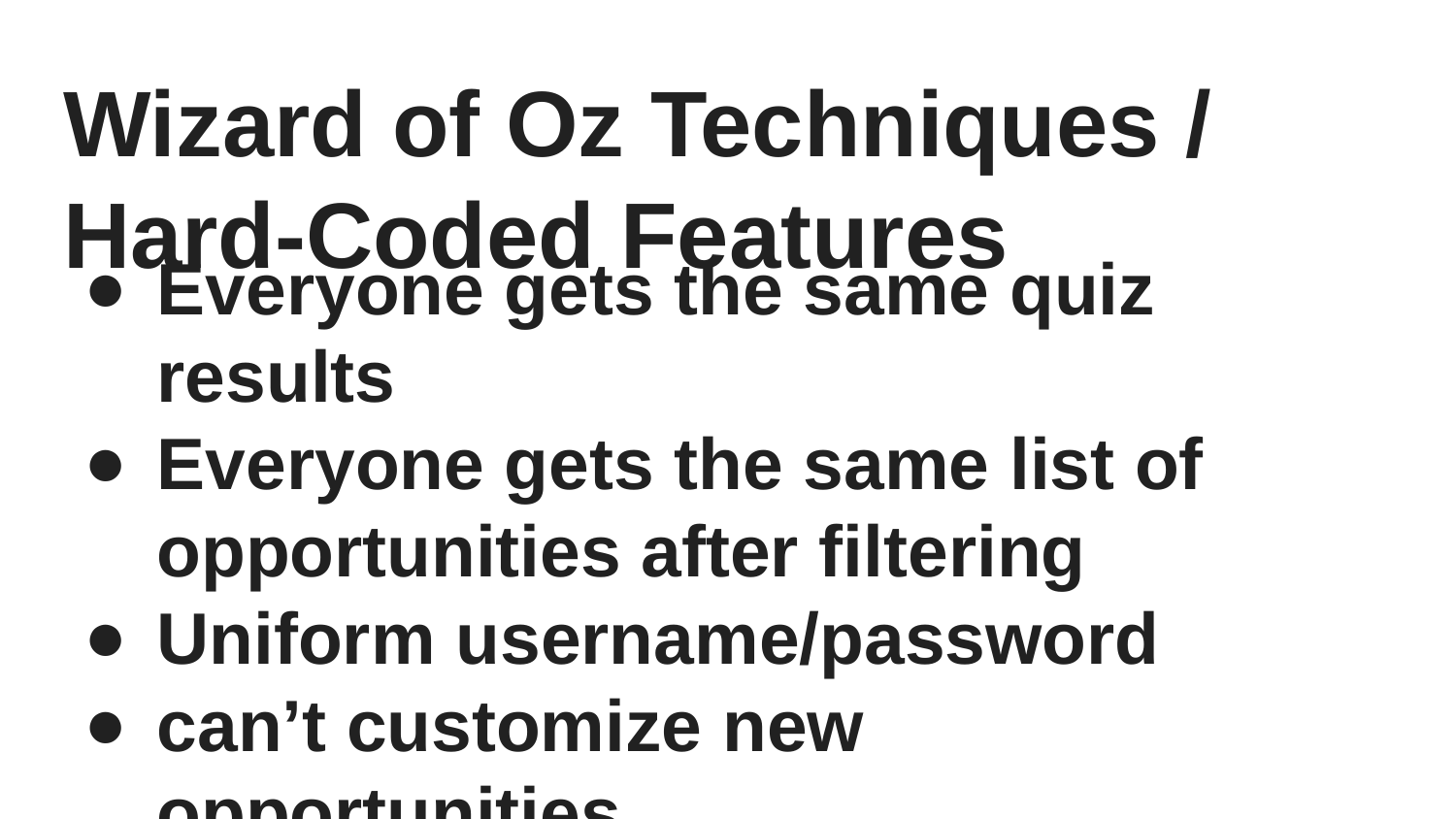

# Wizard of Oz Techniques / Hard-Coded Features

Everyone gets the same quiz results
Everyone gets the same list of opportunities after filtering
Uniform username/password
can’t customize new opportunities